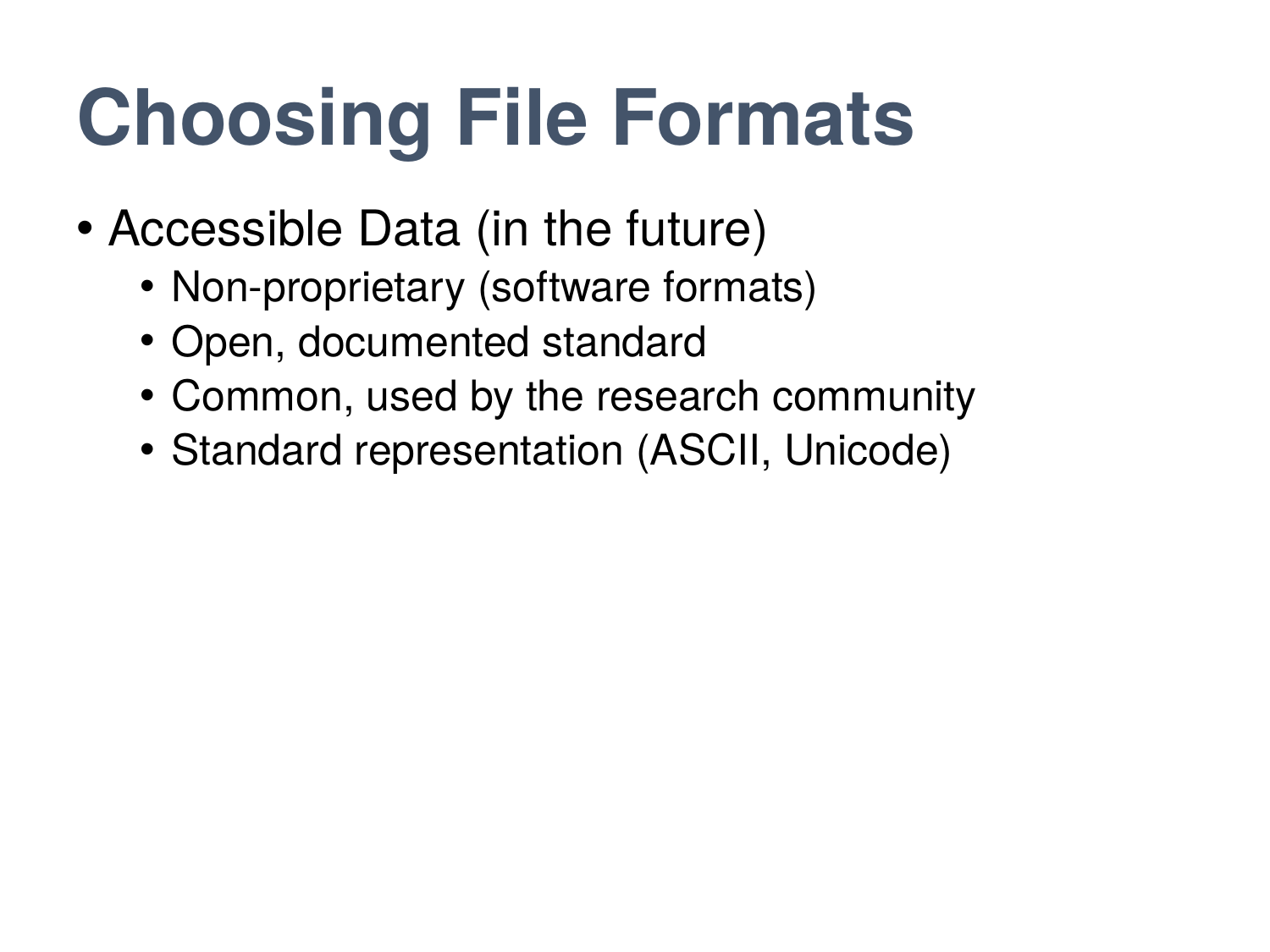

# Choosing File Formats
Accessible Data (in the future)
Non-proprietary (software formats)
Open, documented standard
Common, used by the research community
Standard representation (ASCII, Unicode)